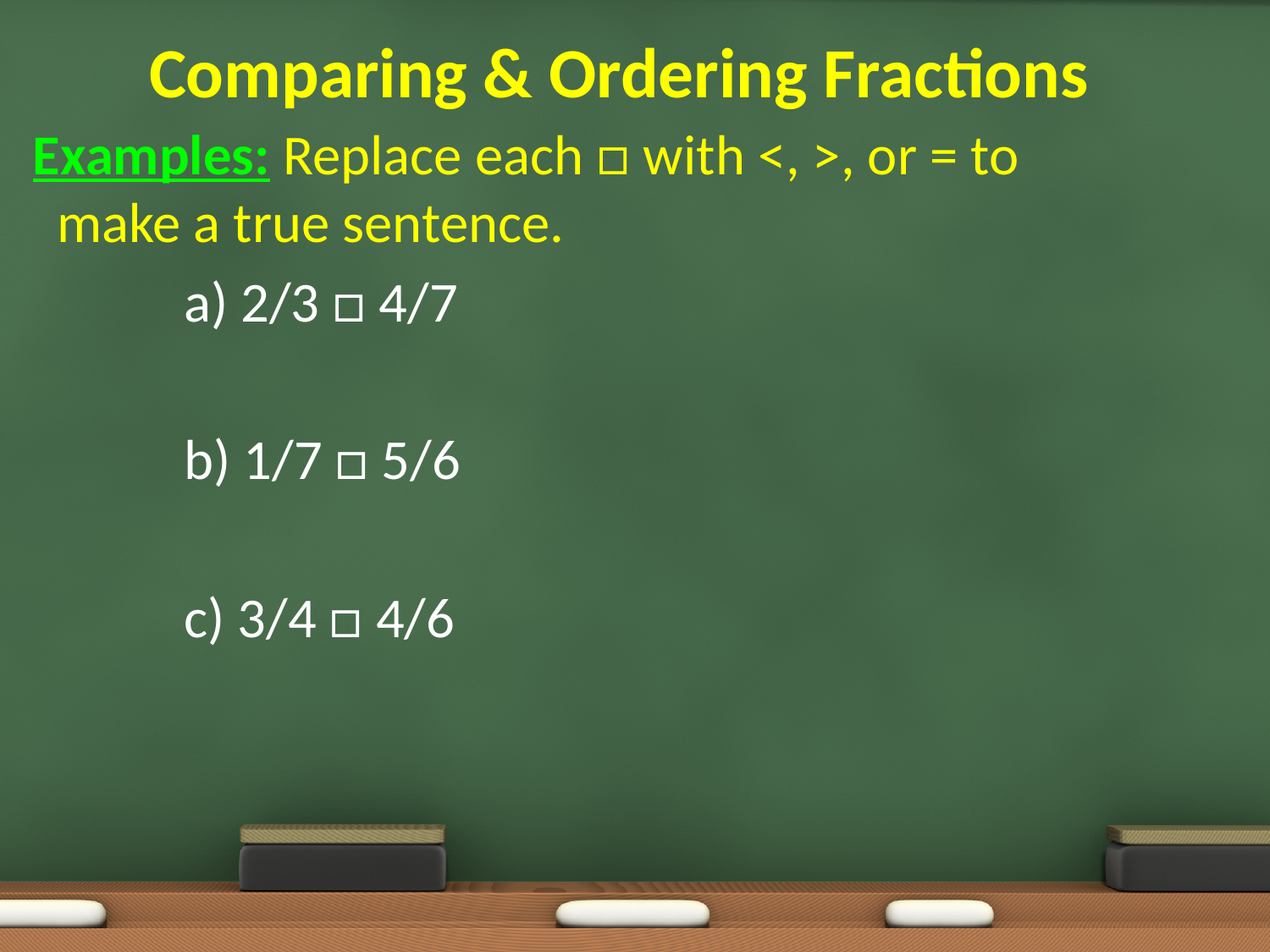

# Comparing & Ordering Fractions
Examples: Replace each □ with <, >, or = to make a true sentence.
		a) 2/3 □ 4/7

		b) 1/7 □ 5/6

		c) 3/4 □ 4/6